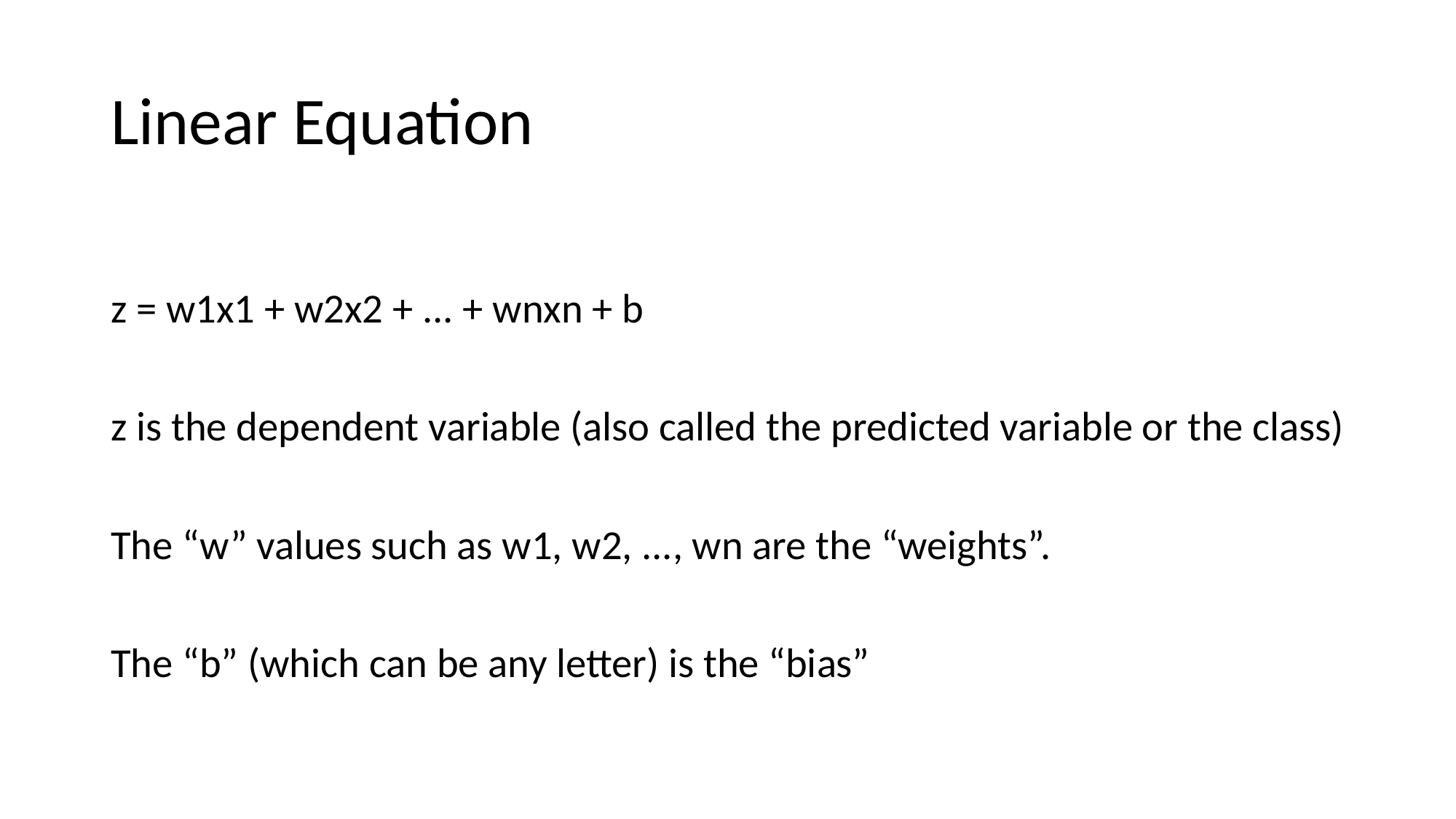

# Linear Equation

z = w1x1 + w2x2 + ... + wnxn + b

z is the dependent variable (also called the predicted variable or the class)

The “w” values such as w1, w2, ..., wn are the “weights”.

The “b” (which can be any letter) is the “bias”